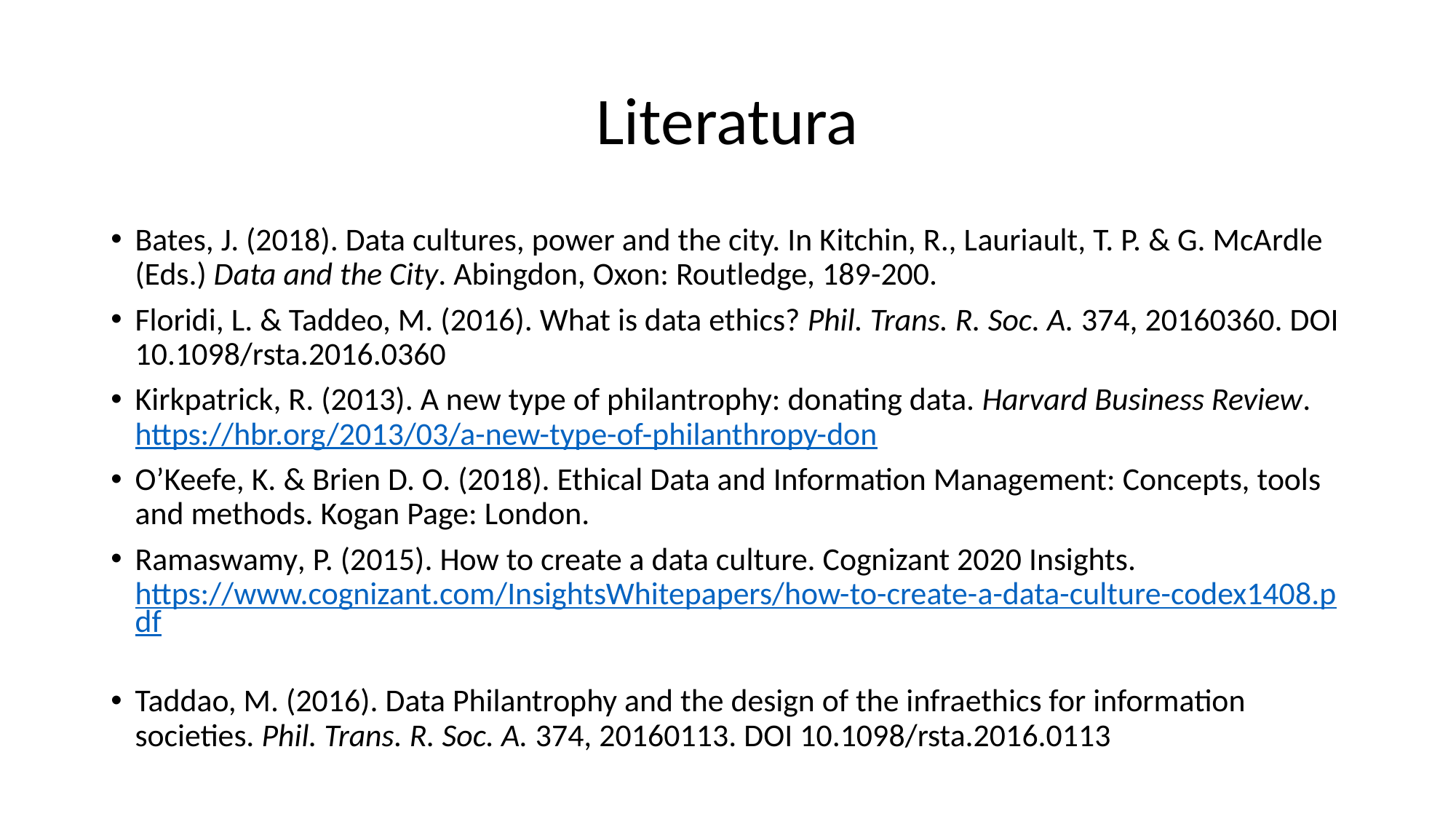

# Literatura
Bates, J. (2018). Data cultures, power and the city. In Kitchin, R., Lauriault, T. P. & G. McArdle (Eds.) Data and the City. Abingdon, Oxon: Routledge, 189-200.
Floridi, L. & Taddeo, M. (2016). What is data ethics? Phil. Trans. R. Soc. A. 374, 20160360. DOI 10.1098/rsta.2016.0360
Kirkpatrick, R. (2013). A new type of philantrophy: donating data. Harvard Business Review. https://hbr.org/2013/03/a-new-type-of-philanthropy-don
O’Keefe, K. & Brien D. O. (2018). Ethical Data and Information Management: Concepts, tools and methods. Kogan Page: London.
Ramaswamy, P. (2015). How to create a data culture. Cognizant 2020 Insights. https://www.cognizant.com/InsightsWhitepapers/how-to-create-a-data-culture-codex1408.pdf
Taddao, M. (2016). Data Philantrophy and the design of the infraethics for information societies. Phil. Trans. R. Soc. A. 374, 20160113. DOI 10.1098/rsta.2016.0113